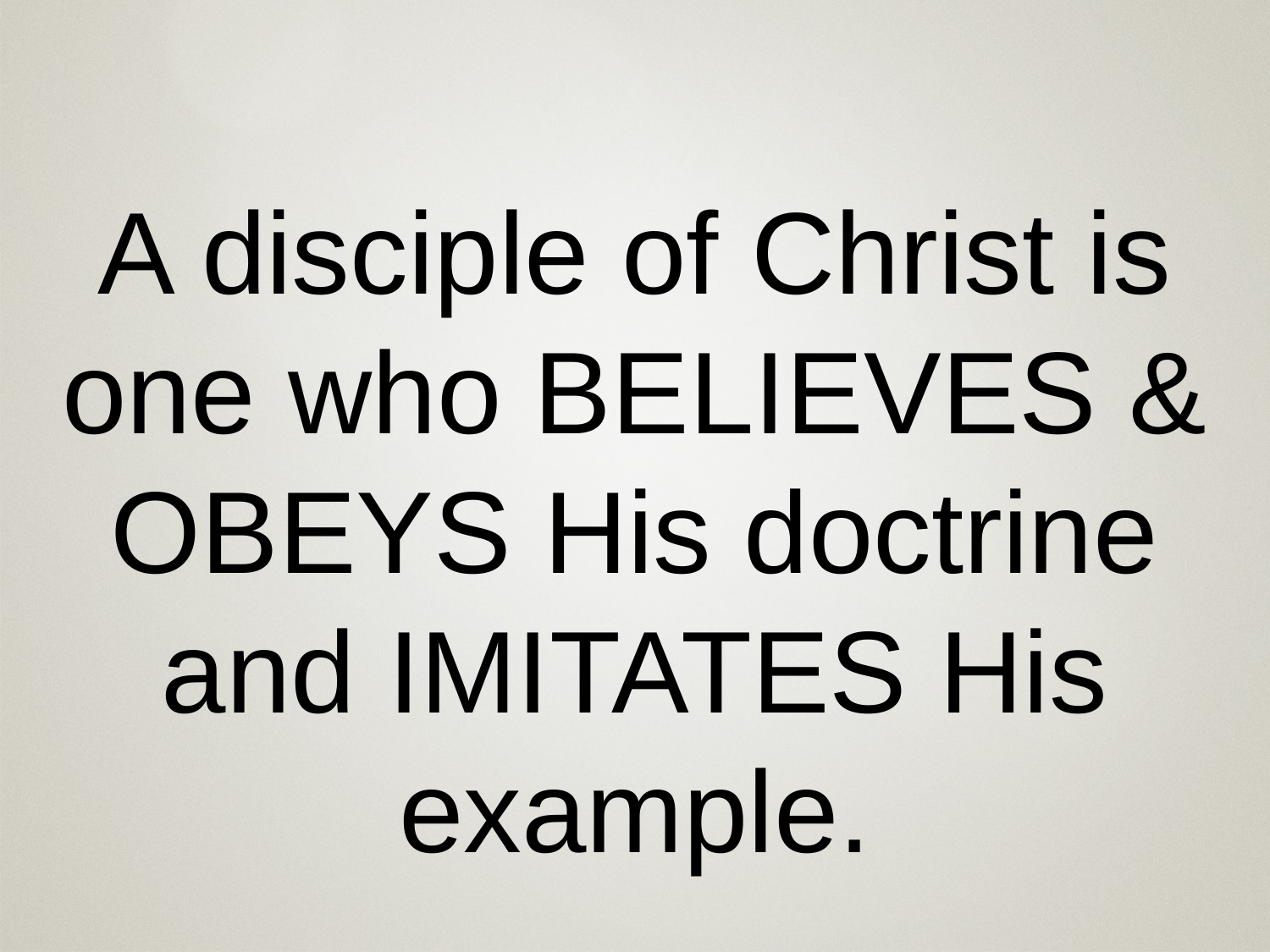

A disciple of Christ is one who BELIEVES & OBEYS His doctrine and IMITATES His example.